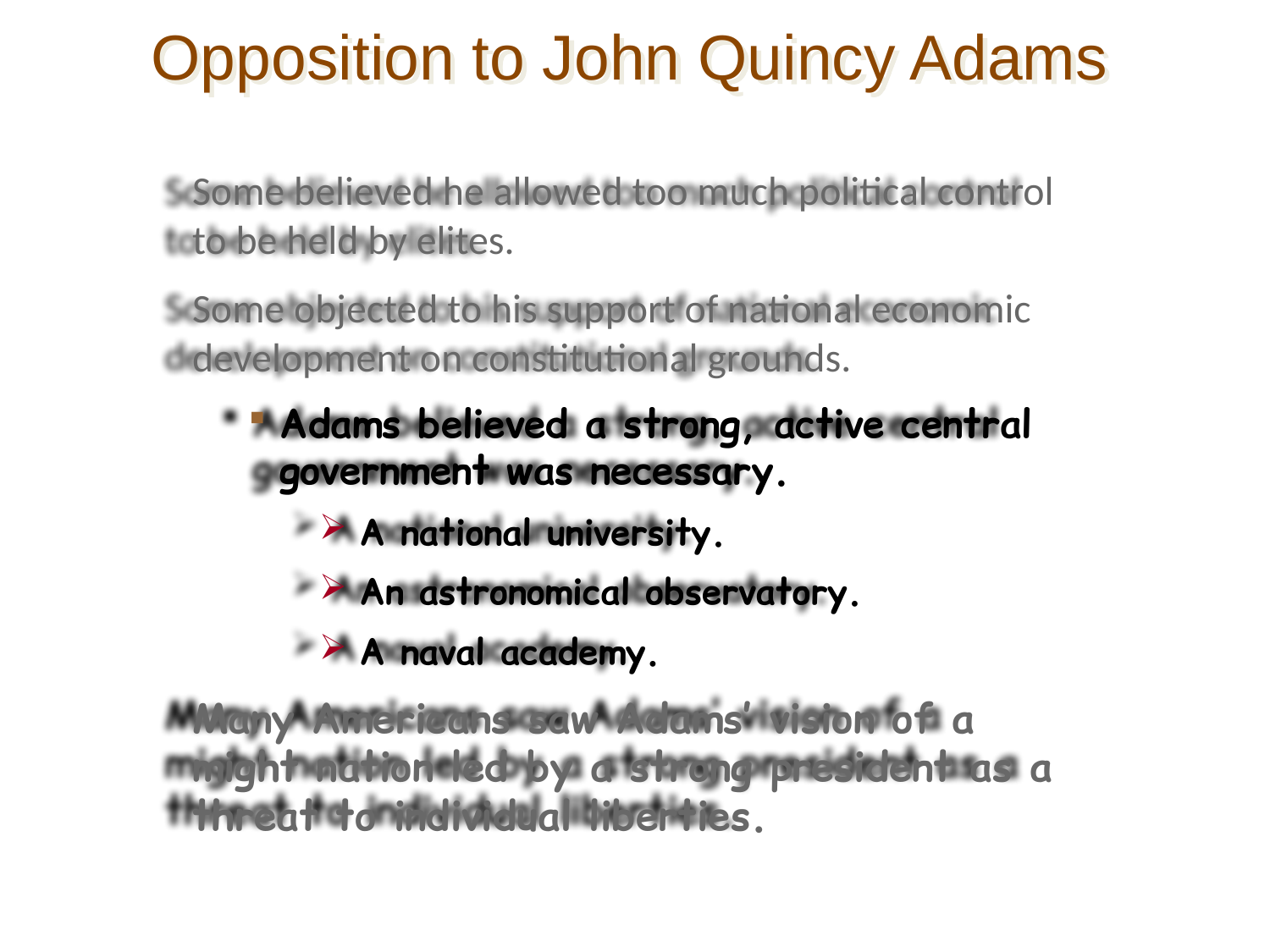

Opposition to John Quincy Adams
	Some believed he allowed too much political control to be held by elites.
	Some objected to his support of national economic development on constitutional grounds.
Adams believed a strong, active central government was necessary.
A national university.
An astronomical observatory.
A naval academy.
	Many Americans saw Adams’ vision of a might nation led by a strong president as a threat to individual liberties.